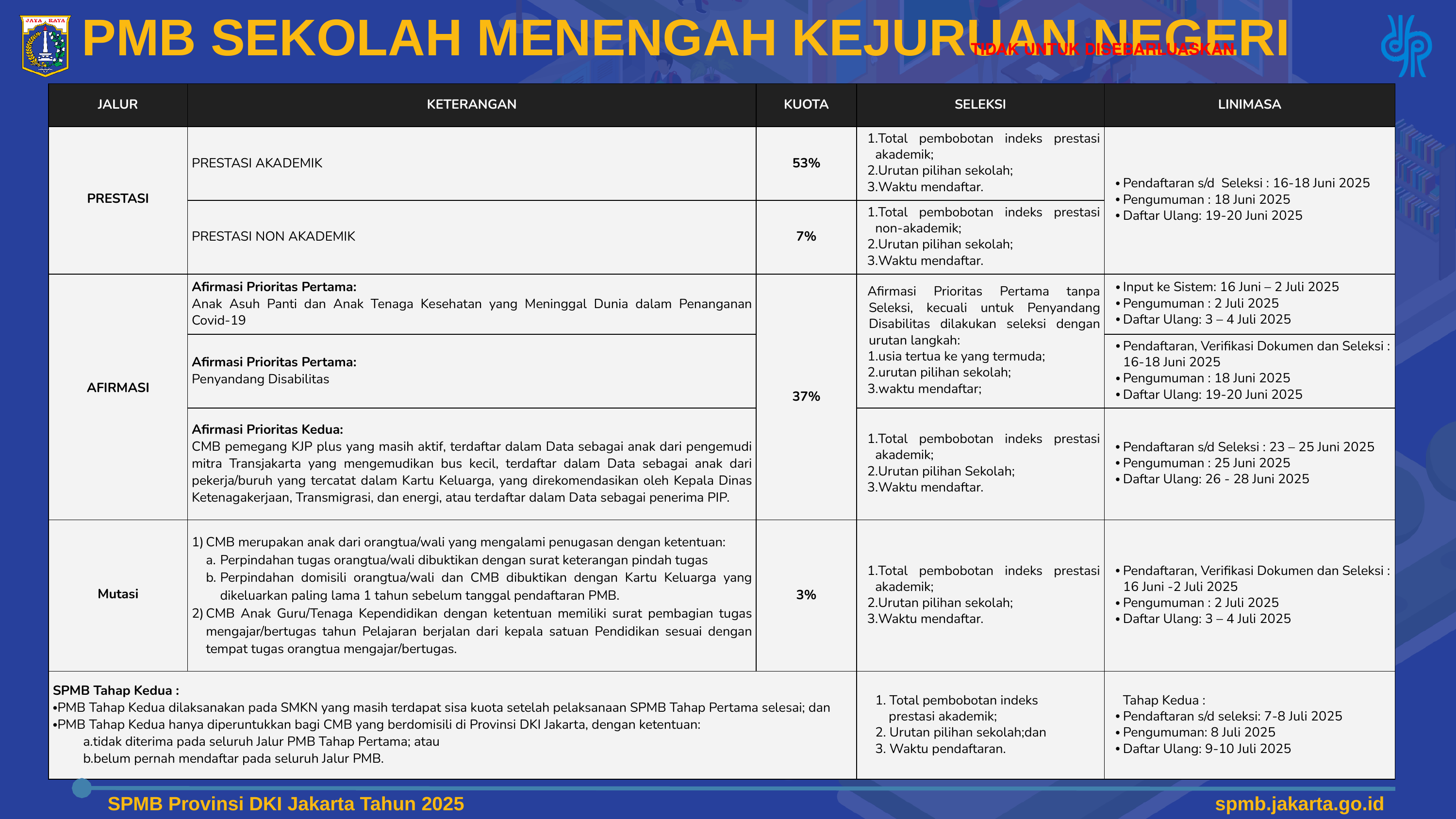

TIDAK UNTUK DISEBARLUASKAN
PMB SEKOLAH MENENGAH KEJURUAN NEGERI
| JALUR | KETERANGAN | KUOTA | SELEKSI | LINIMASA |
| --- | --- | --- | --- | --- |
| PRESTASI | PRESTASI AKADEMIK | 53% | Total pembobotan indeks prestasi akademik; Urutan pilihan sekolah; Waktu mendaftar. | Pendaftaran s/d Seleksi : 16-18 Juni 2025 Pengumuman : 18 Juni 2025 Daftar Ulang: 19-20 Juni 2025 |
| PRESTASI | PRESTASI NON AKADEMIK | 7% | Total pembobotan indeks prestasi non-akademik; Urutan pilihan sekolah; Waktu mendaftar. | Pendaftaran dan Seleksi : 10-12 Juni 2025 Pengumuman : 12 Juni 2025 Lapor Diri : 13-14 Juni 2025 |
| AFIRMASI | Afirmasi Prioritas Pertama: Anak Asuh Panti dan Anak Tenaga Kesehatan yang Meninggal Dunia dalam Penanganan Covid-19 | 37% | Afirmasi Prioritas Pertama tanpa Seleksi, kecuali untuk Penyandang Disabilitas dilakukan seleksi dengan urutan langkah: usia tertua ke yang termuda; urutan pilihan sekolah; waktu mendaftar; | Input ke Sistem: 16 Juni – 2 Juli 2025 Pengumuman : 2 Juli 2025 Daftar Ulang: 3 – 4 Juli 2025 |
| AFIRMASI | Afirmasi Prioritas Pertama: Penyandang Disabilitas | 37% | Afirmasi Prioritas Pertama tanpa Seleksi, kecuali untuk Penyandang Disabilitas dilakukan seleksi dengan urutan langkah: usia tertua ke yang termuda; urutan pilihan sekolah; waktu mendaftar; | Pendaftaran, Verifikasi Dokumen dan Seleksi : 16-18 Juni 2025 Pengumuman : 18 Juni 2025 Daftar Ulang: 19-20 Juni 2025 |
| AFIRMASI | Afirmasi Prioritas Kedua: CMB pemegang KJP plus yang masih aktif, terdaftar dalam Data sebagai anak dari pengemudi mitra Transjakarta yang mengemudikan bus kecil, terdaftar dalam Data sebagai anak dari pekerja/buruh yang tercatat dalam Kartu Keluarga, yang direkomendasikan oleh Kepala Dinas Ketenagakerjaan, Transmigrasi, dan energi, atau terdaftar dalam Data sebagai penerima PIP. | 37% | Total pembobotan indeks prestasi akademik; Urutan pilihan Sekolah; Waktu mendaftar. | Pendaftaran s/d Seleksi : 23 – 25 Juni 2025 Pengumuman : 25 Juni 2025 Daftar Ulang: 26 - 28 Juni 2025 |
| Mutasi | CMB merupakan anak dari orangtua/wali yang mengalami penugasan dengan ketentuan: Perpindahan tugas orangtua/wali dibuktikan dengan surat keterangan pindah tugas Perpindahan domisili orangtua/wali dan CMB dibuktikan dengan Kartu Keluarga yang dikeluarkan paling lama 1 tahun sebelum tanggal pendaftaran PMB. CMB Anak Guru/Tenaga Kependidikan dengan ketentuan memiliki surat pembagian tugas mengajar/bertugas tahun Pelajaran berjalan dari kepala satuan Pendidikan sesuai dengan tempat tugas orangtua mengajar/bertugas. | 3% | Total pembobotan indeks prestasi akademik; Urutan pilihan sekolah; Waktu mendaftar. | Pendaftaran, Verifikasi Dokumen dan Seleksi : 16 Juni -2 Juli 2025 Pengumuman : 2 Juli 2025 Daftar Ulang: 3 – 4 Juli 2025 |
| SPMB Tahap Kedua : PMB Tahap Kedua dilaksanakan pada SMKN yang masih terdapat sisa kuota setelah pelaksanaan SPMB Tahap Pertama selesai; dan PMB Tahap Kedua hanya diperuntukkan bagi CMB yang berdomisili di Provinsi DKI Jakarta, dengan ketentuan: tidak diterima pada seluruh Jalur PMB Tahap Pertama; atau belum pernah mendaftar pada seluruh Jalur PMB. | SPMB Tahap Kedua : PMB Tahap Kedua dilaksanakan pada SMKN yang masih terdapat sisa kuota setelah pelaksanaan SPMB Tahap Pertama selesai; dan PMB Tahap Kedua hanya diperuntukkan bagi CMB yang berdomisili di Provinsi DKI Jakarta, dengan ketentuan: tidak diterima pada seluruh Jalur PMB Tahap Pertama; atau belum pernah mendaftar pada seluruh Jalur PMB. | SPMB Tahap Kedua : PMB Tahap Kedua dilaksanakan pada SMKN yang masih terdapat sisa kuota setelah pelaksanaan SPMB Tahap Pertama selesai; dan PMB Tahap Kedua hanya diperuntukkan bagi CMB yang berdomisili di Provinsi DKI Jakarta, dengan ketentuan: tidak diterima pada seluruh Jalur PMB Tahap Pertama; atau belum pernah mendaftar pada seluruh Jalur PMB. | 1. Total pembobotan indeks prestasi akademik; 2. Urutan pilihan sekolah;dan 3. Waktu pendaftaran. | Tahap Kedua : Pendaftaran s/d seleksi: 7-8 Juli 2025 Pengumuman: 8 Juli 2025 Daftar Ulang: 9-10 Juli 2025 |

SPMB Provinsi DKI Jakarta Tahun 2025
spmb.jakarta.go.id